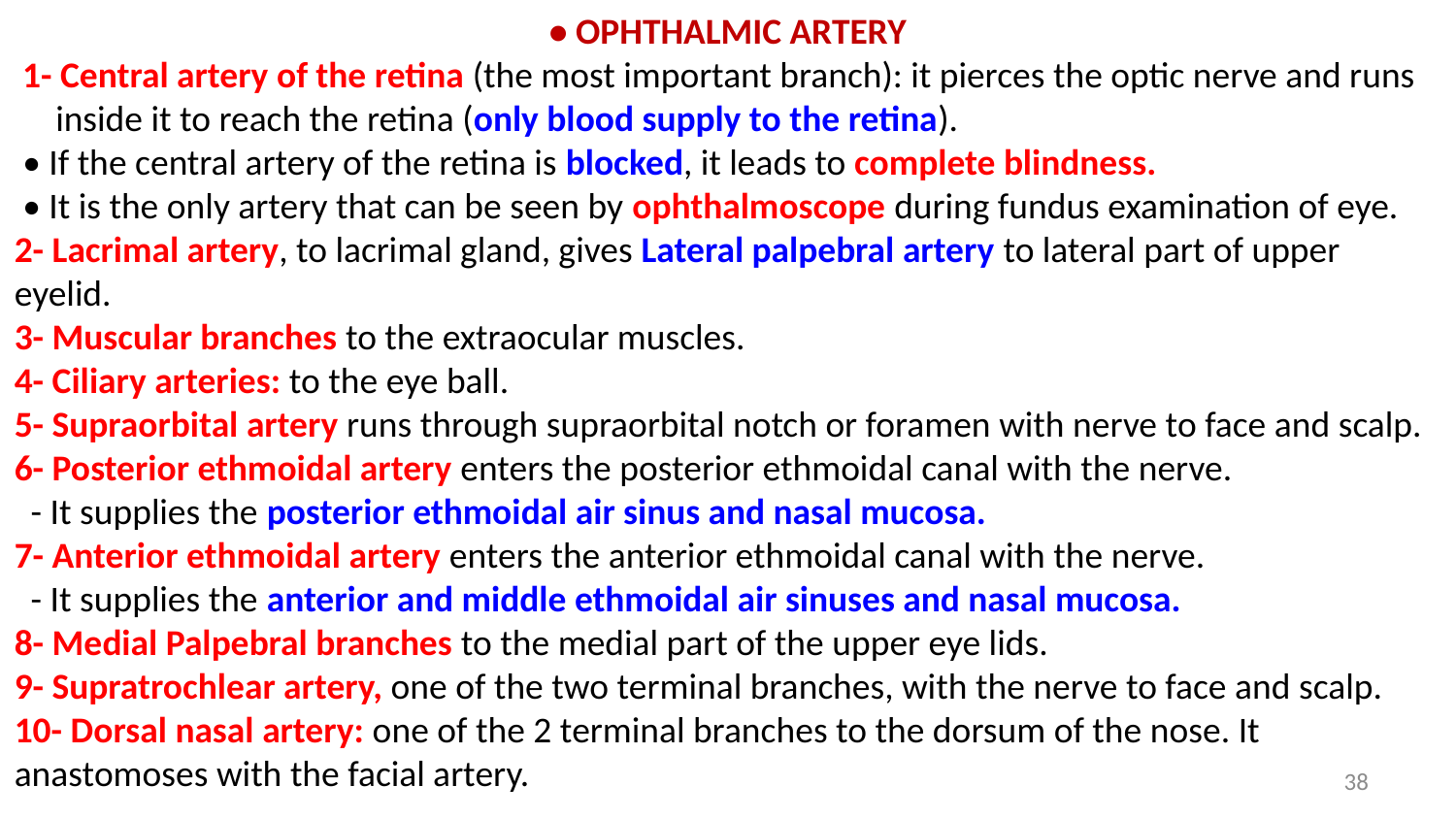

• OPHTHALMIC ARTERY
 1- Central artery of the retina (the most important branch): it pierces the optic nerve and runs
     inside it to reach the retina (only blood supply to the retina).
 • If the central artery of the retina is blocked, it leads to complete blindness.
 • It is the only artery that can be seen by ophthalmoscope during fundus examination of eye.
2- Lacrimal artery, to lacrimal gland, gives Lateral palpebral artery to lateral part of upper eyelid.
3- Muscular branches to the extraocular muscles.
4- Ciliary arteries: to the eye ball.
5- Supraorbital artery runs through supraorbital notch or foramen with nerve to face and scalp.
6- Posterior ethmoidal artery enters the posterior ethmoidal canal with the nerve.
  - It supplies the posterior ethmoidal air sinus and nasal mucosa.
7- Anterior ethmoidal artery enters the anterior ethmoidal canal with the nerve.
  - It supplies the anterior and middle ethmoidal air sinuses and nasal mucosa.
8- Medial Palpebral branches to the medial part of the upper eye lids.
9- Supratrochlear artery, one of the two terminal branches, with the nerve to face and scalp.
10- Dorsal nasal artery: one of the 2 terminal branches to the dorsum of the nose. It anastomoses with the facial artery.

38